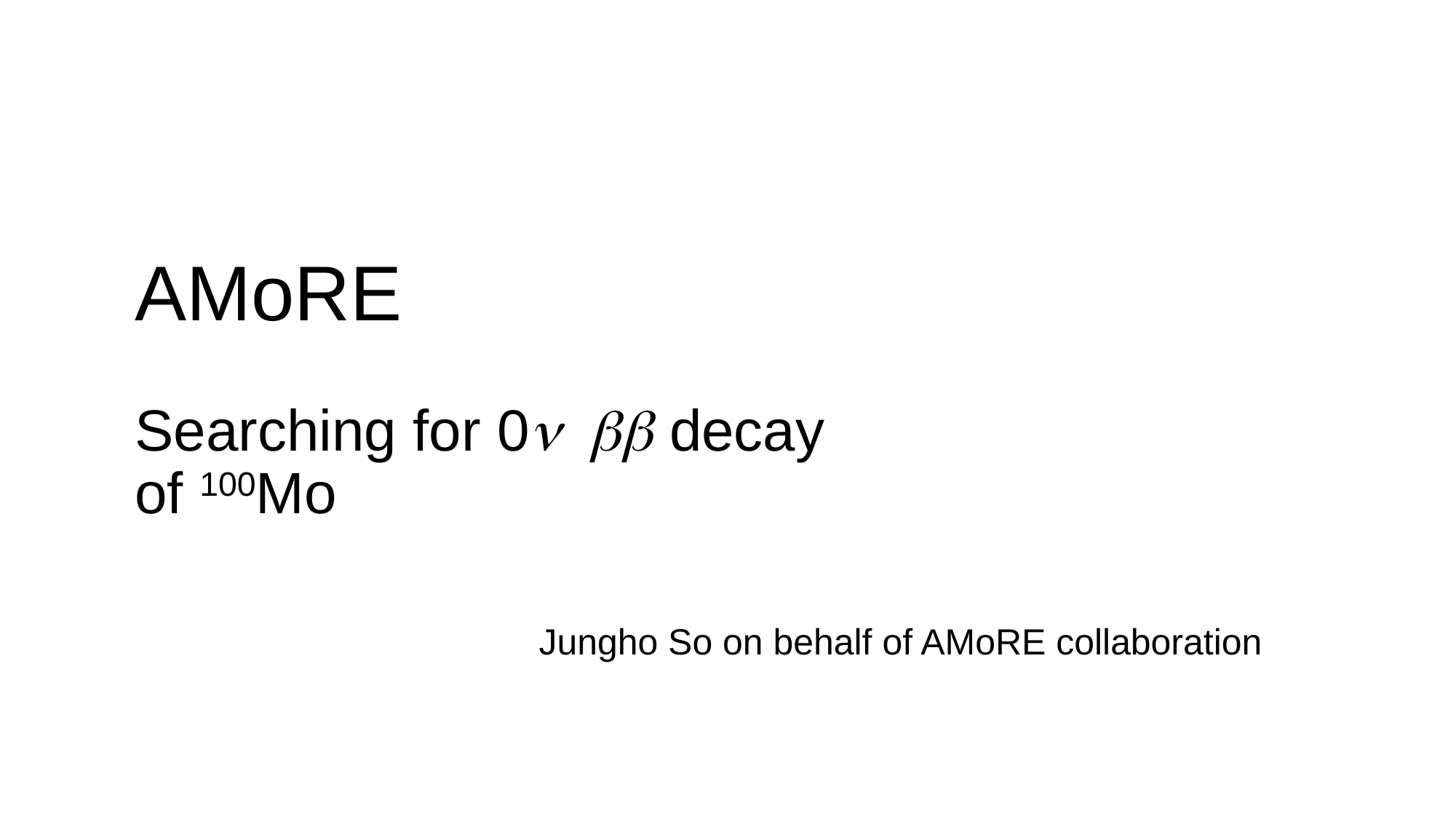

# AMoRE Searching for 0ν ββ decay of 100Mo

Jungho So on behalf of AMoRE collaboration